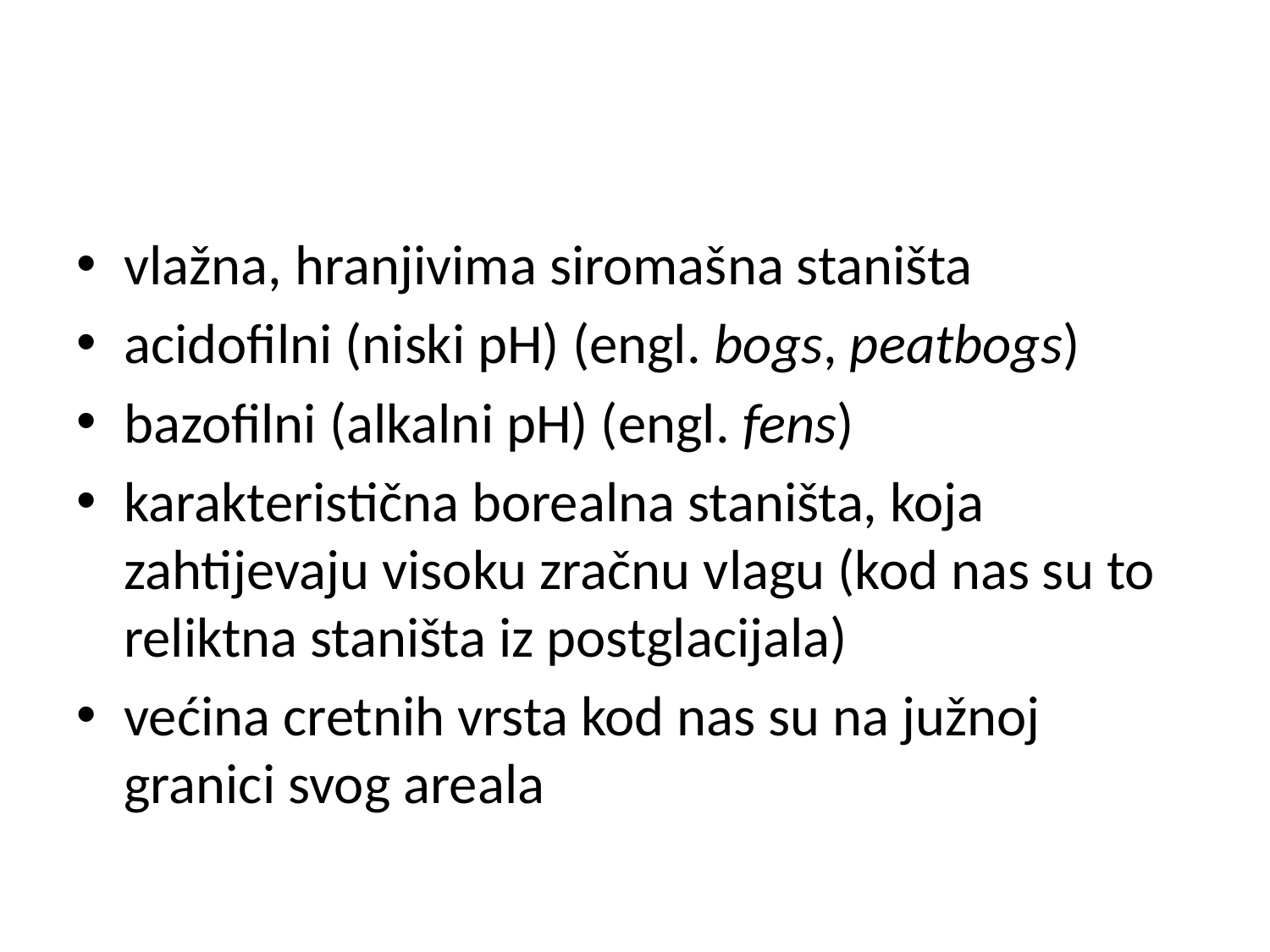

#
vlažna, hranjivima siromašna staništa
acidofilni (niski pH) (engl. bogs, peatbogs)
bazofilni (alkalni pH) (engl. fens)
karakteristična borealna staništa, koja zahtijevaju visoku zračnu vlagu (kod nas su to reliktna staništa iz postglacijala)
većina cretnih vrsta kod nas su na južnoj granici svog areala